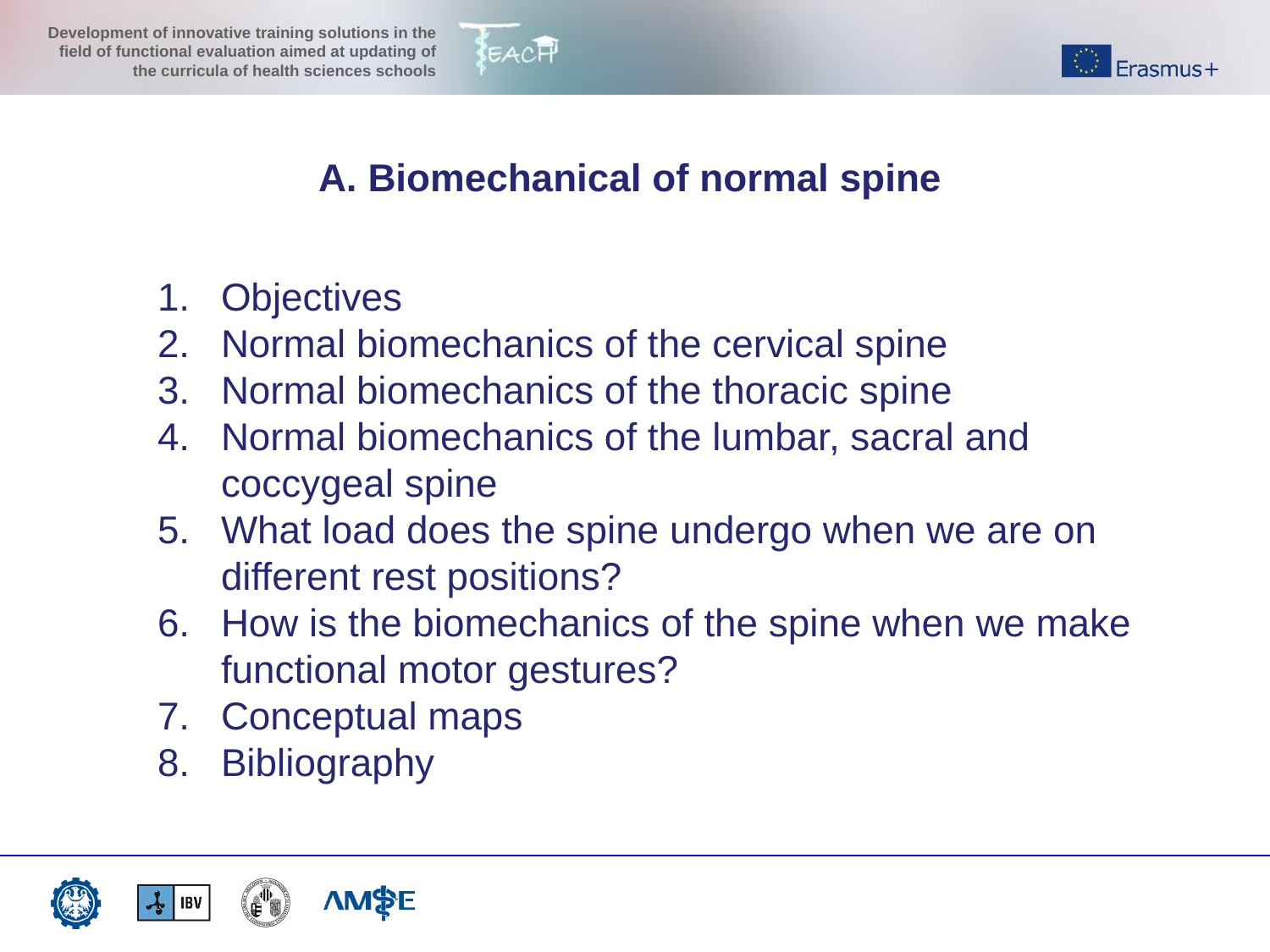

A. Biomechanical of normal spine
Objectives
Normal biomechanics of the cervical spine
Normal biomechanics of the thoracic spine
Normal biomechanics of the lumbar, sacral and coccygeal spine
What load does the spine undergo when we are on different rest positions?
How is the biomechanics of the spine when we make functional motor gestures?
Conceptual maps
Bibliography